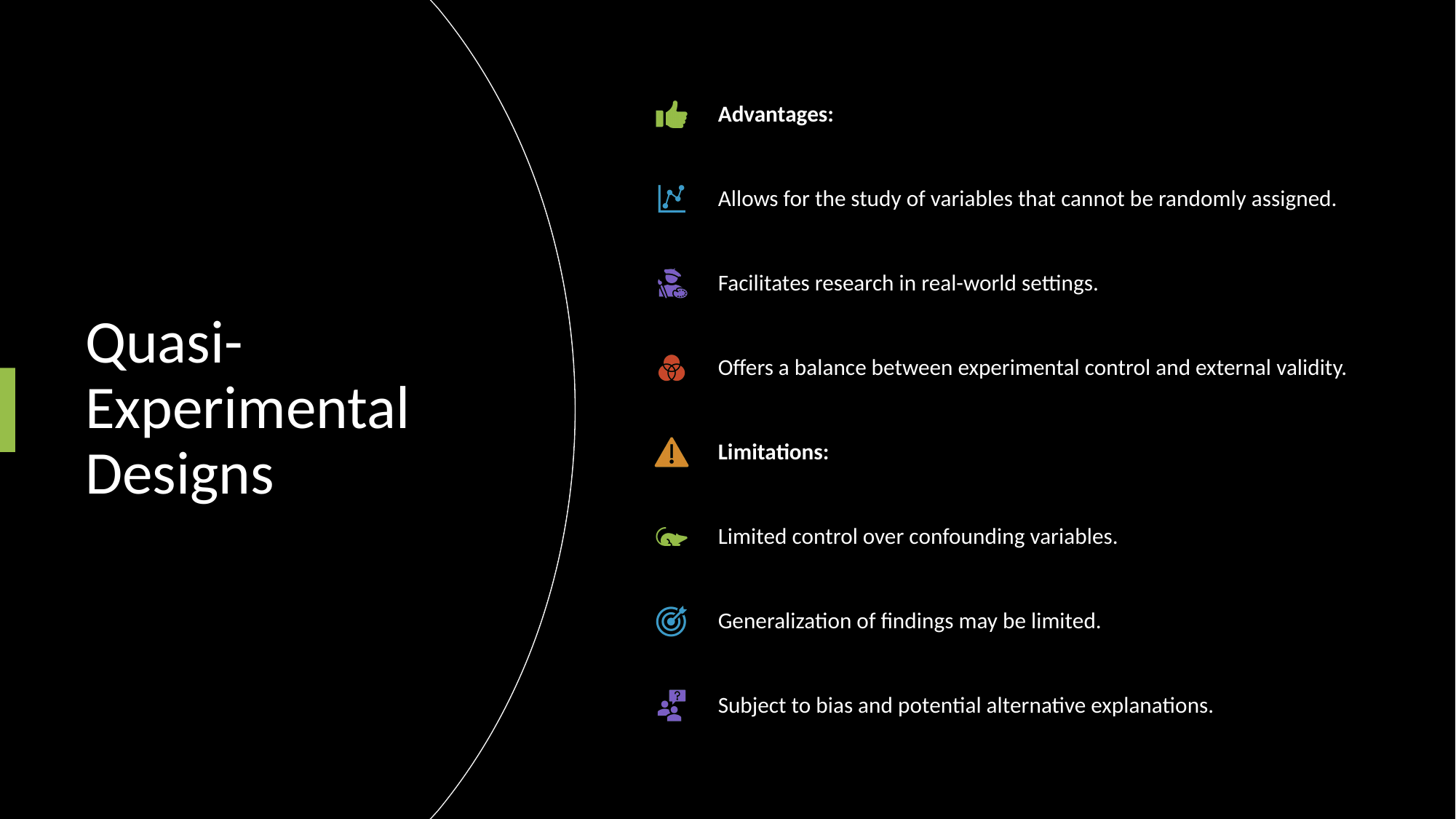

Advantages:
Allows for the study of variables that cannot be randomly assigned.
Facilitates research in real-world settings.
Offers a balance between experimental control and external validity.
Limitations:
Limited control over confounding variables.
Generalization of findings may be limited.
Subject to bias and potential alternative explanations.
# Quasi-Experimental Designs